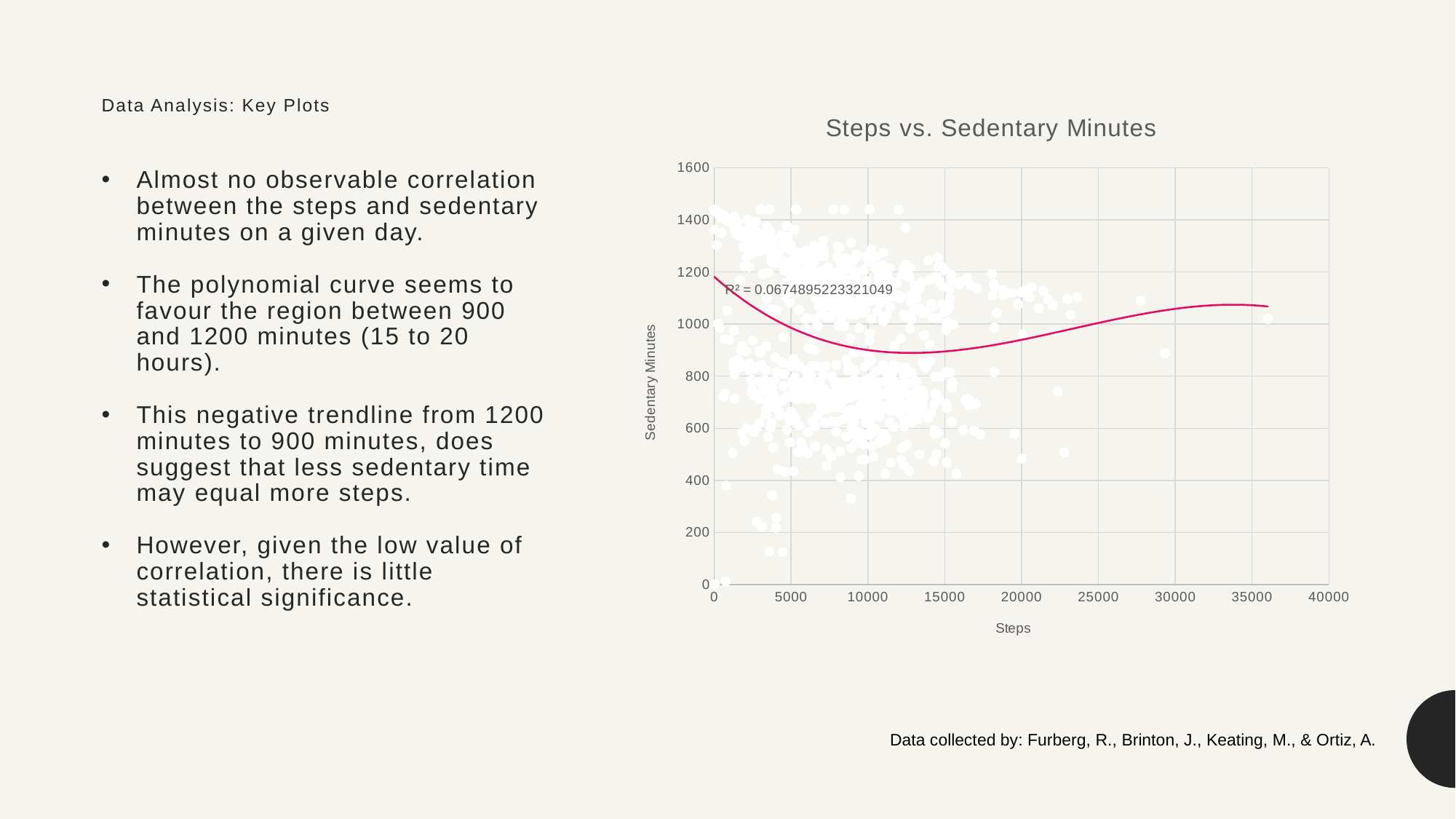

### Chart: Steps vs. Sedentary Minutes

| Category | SedentaryMinutes |
|---|---|
# Data Analysis: Key Plots
Almost no observable correlation between the steps and sedentary minutes on a given day.

The polynomial curve seems to favour the region between 900 and 1200 minutes (15 to 20 hours).

This negative trendline from 1200 minutes to 900 minutes, does suggest that less sedentary time may equal more steps.

However, given the low value of correlation, there is little statistical significance.
Data collected by: Furberg, R., Brinton, J., Keating, M., & Ortiz, A.